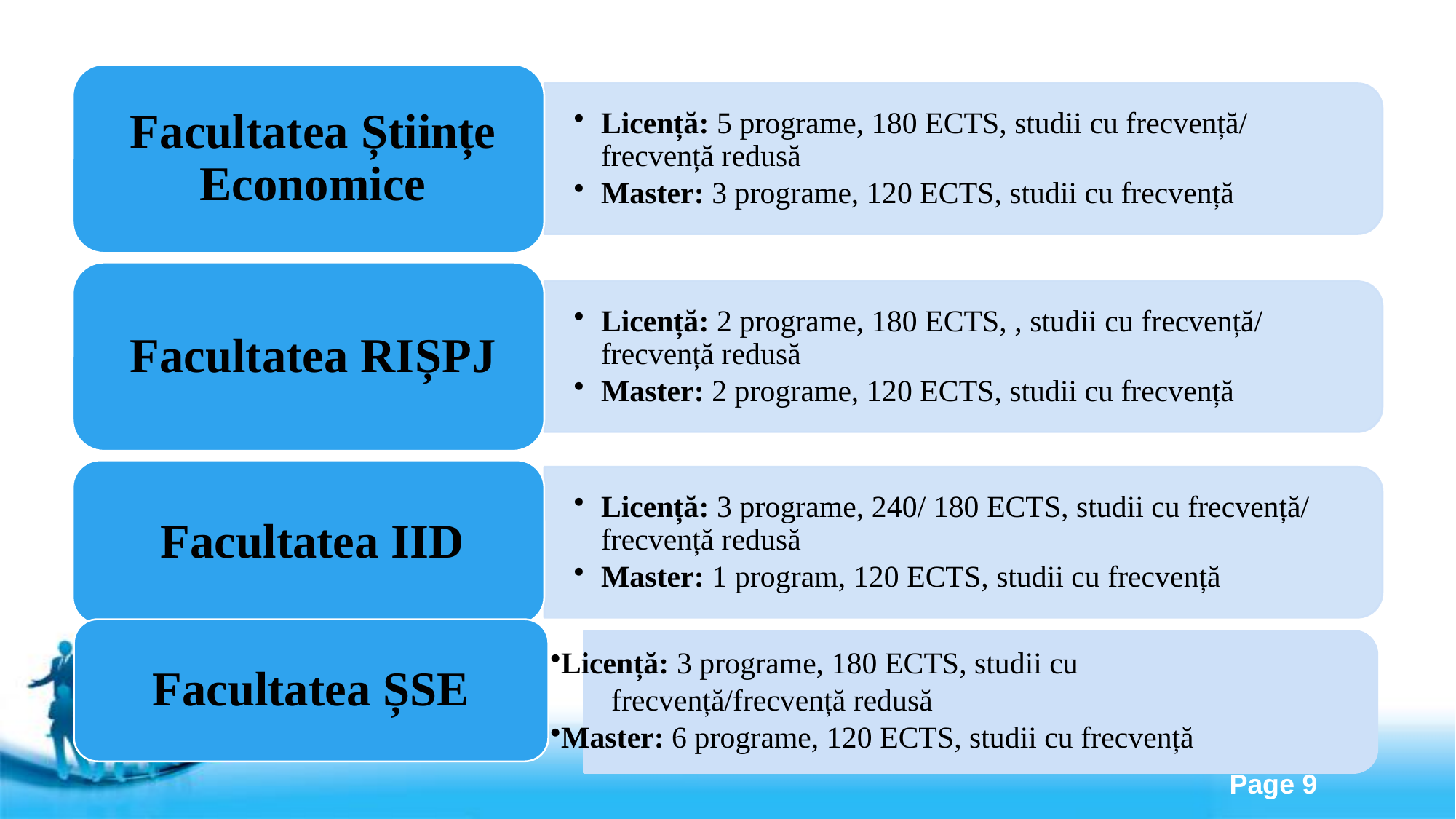

Licență: 5 programe, 180 ECTS, studii cu frecvență/ frecvență redusă
Master: 3 programe, 120 ECTS, studii cu frecvență
Facultatea Științe Economice
Licență: 2 programe, 180 ECTS, , studii cu frecvență/ frecvență redusă
Master: 2 programe, 120 ECTS, studii cu frecvență
Facultatea RIȘPJ
Licență: 3 programe, 240/ 180 ECTS, studii cu frecvență/ frecvență redusă
Master: 1 program, 120 ECTS, studii cu frecvență
Facultatea IID

Facultatea ȘSE

Licență: 3 programe, 180 ECTS, studii cu
        frecvență/frecvență redusă
Master: 6 programe, 120 ECTS, studii cu frecvență